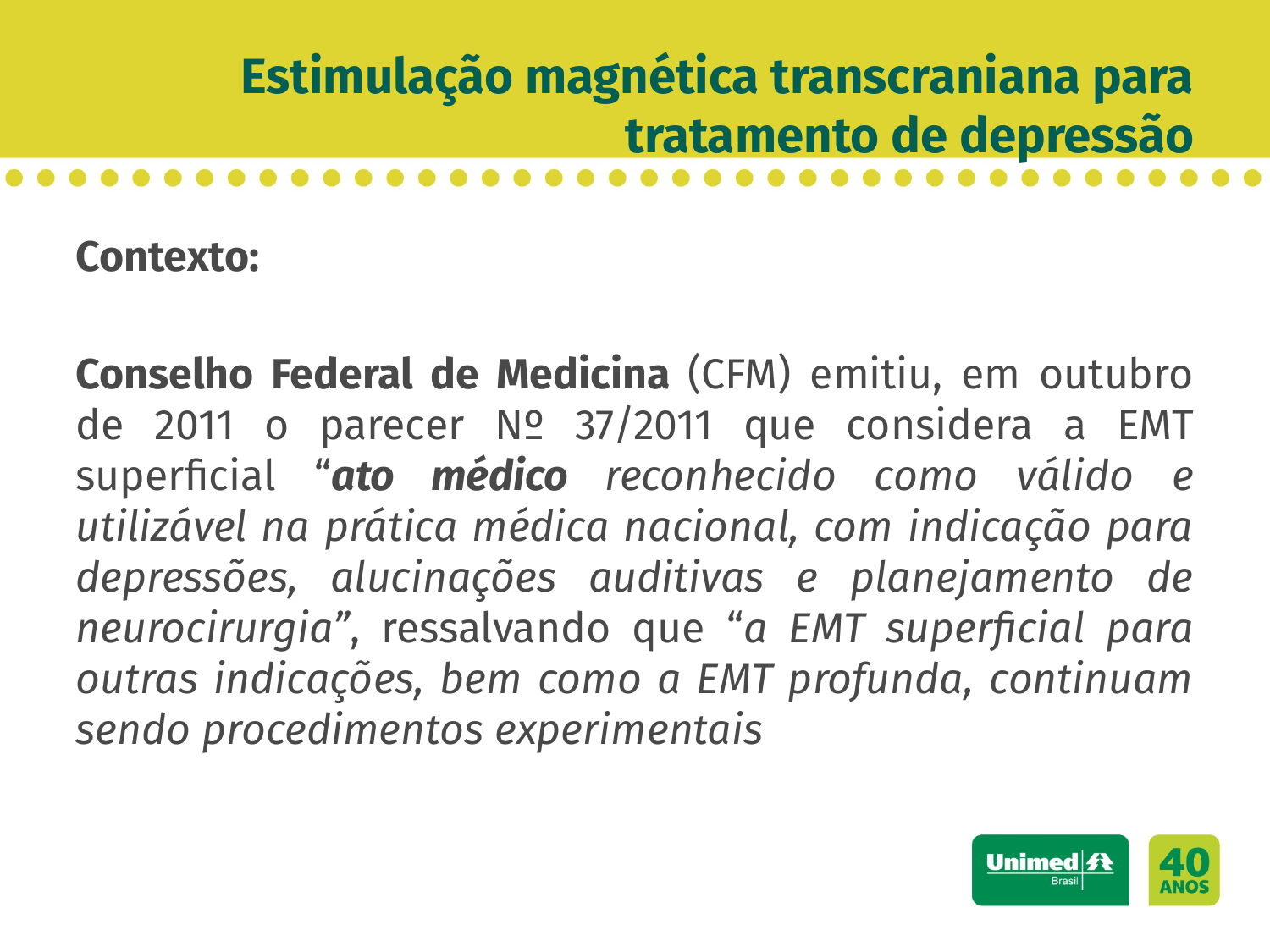

# Estimulação magnética transcraniana para tratamento de depressão
Contexto:

Conselho Federal de Medicina (CFM) emitiu, em outubro de 2011 o parecer Nº 37/2011 que considera a EMT superficial “ato médico reconhecido como válido e utilizável na prática médica nacional, com indicação para depressões, alucinações auditivas e planejamento de neurocirurgia”, ressalvando que “a EMT superficial para outras indicações, bem como a EMT profunda, continuam sendo procedimentos experimentais